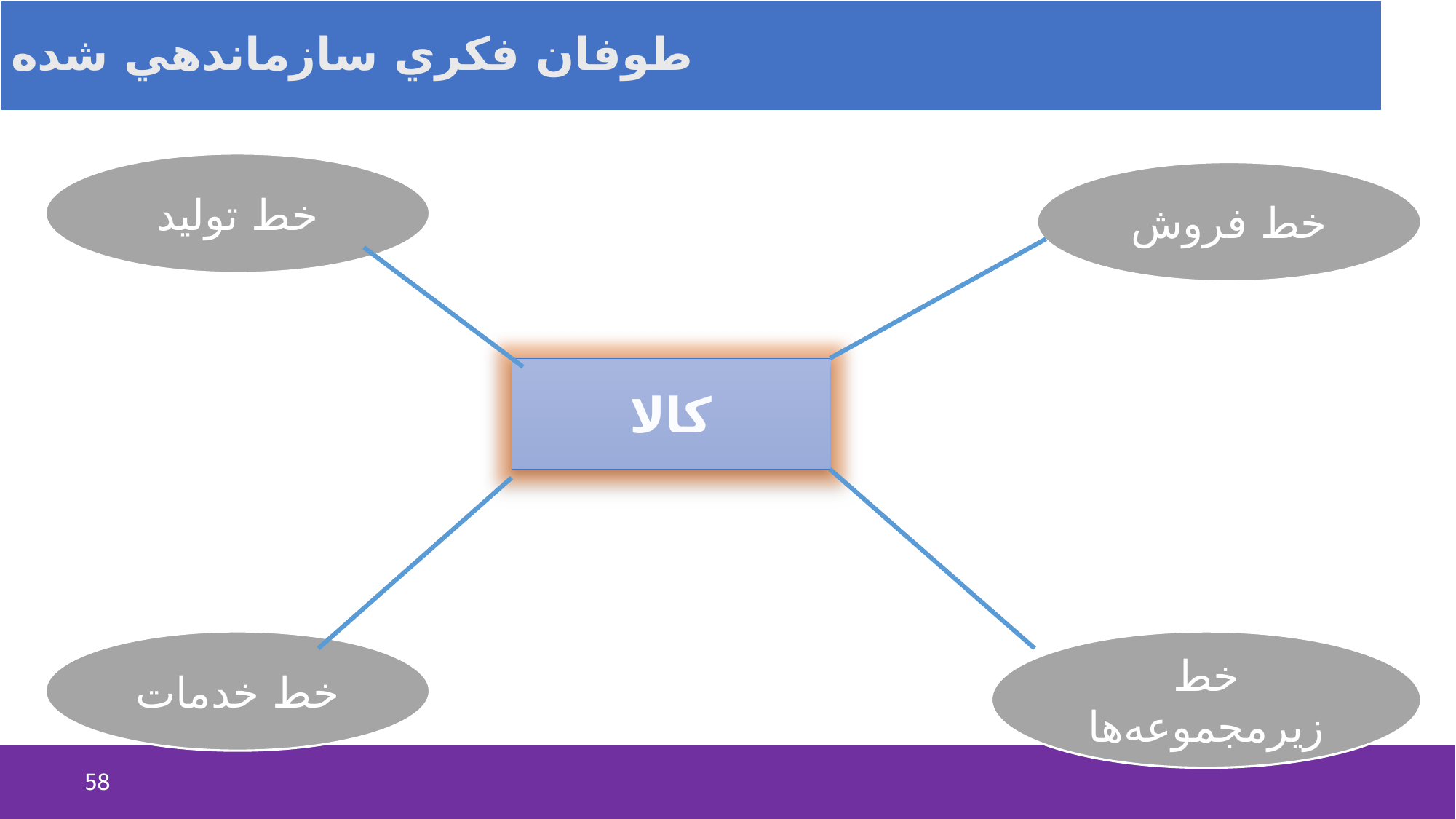

# طوفان فكري سازماندهي شده‌
خط توليد
خط فروش
كالا
خط خدمات
خط زيرمجموعه‌ها